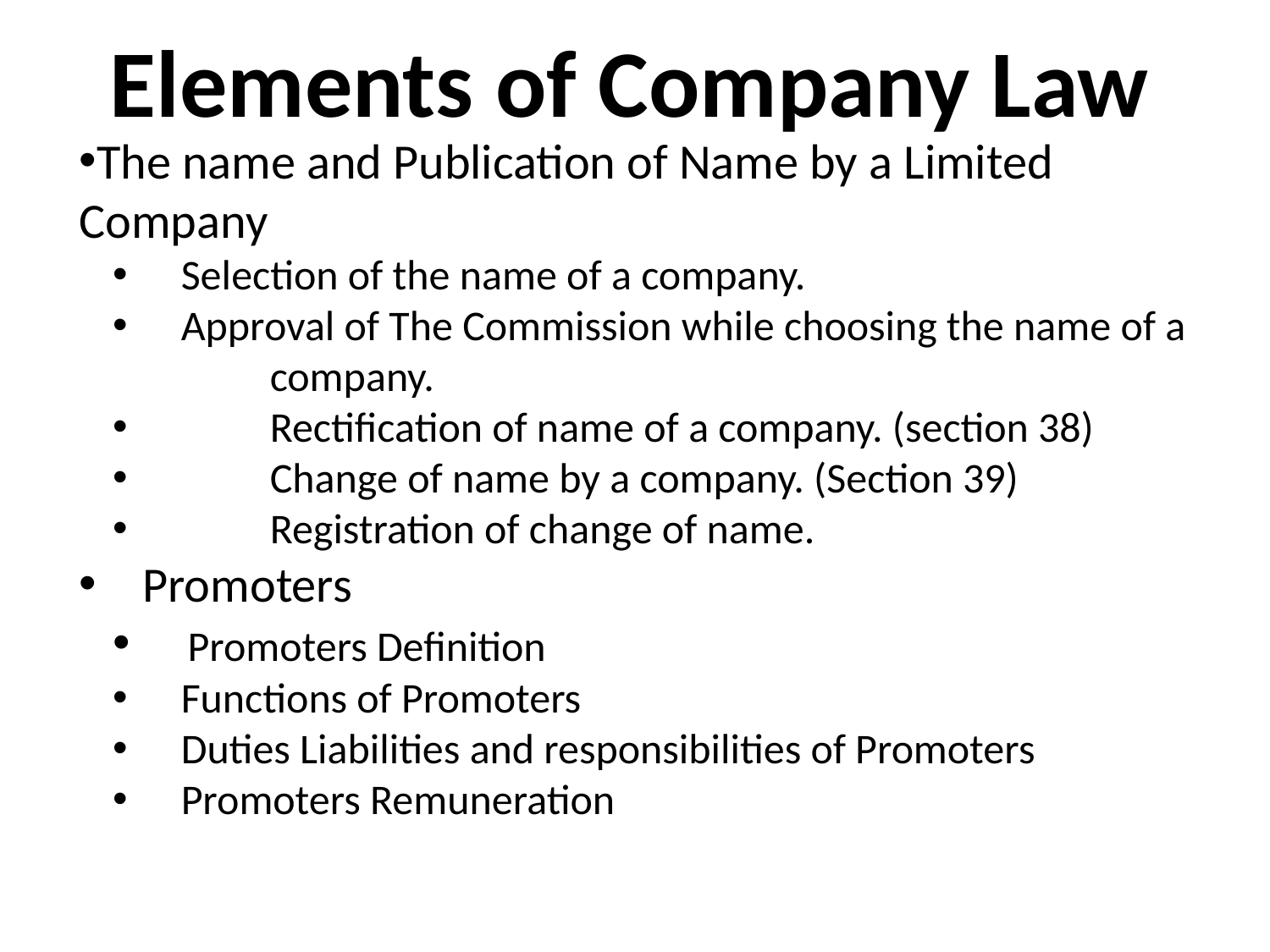

Elements of Company Law

The name and Publication of Name by a Limited Company
    Selection of the name of a company.
    Approval of The Commission while choosing the name of a   	company.
 	Rectification of name of a company. (section 38)
 	Change of name by a company. (Section 39)
 	Registration of change of name.
Promoters
    Promoters Definition
    Functions of Promoters
    Duties Liabilities and responsibilities of Promoters
    Promoters Remuneration